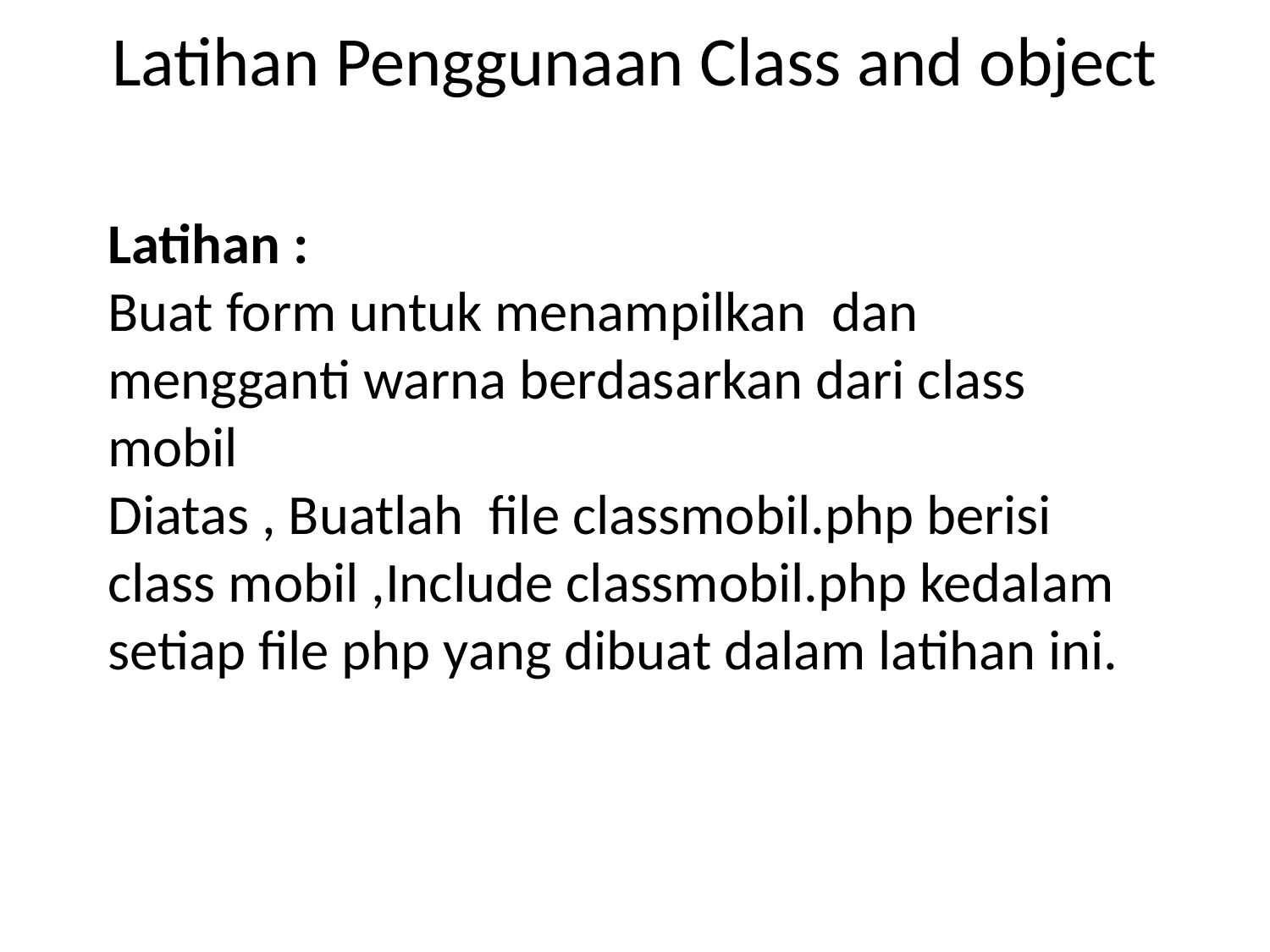

# Latihan Penggunaan Class and object
Latihan :
Buat form untuk menampilkan  dan mengganti warna berdasarkan dari class mobil
Diatas , Buatlah  file classmobil.php berisi class mobil ,Include classmobil.php kedalam setiap file php yang dibuat dalam latihan ini.